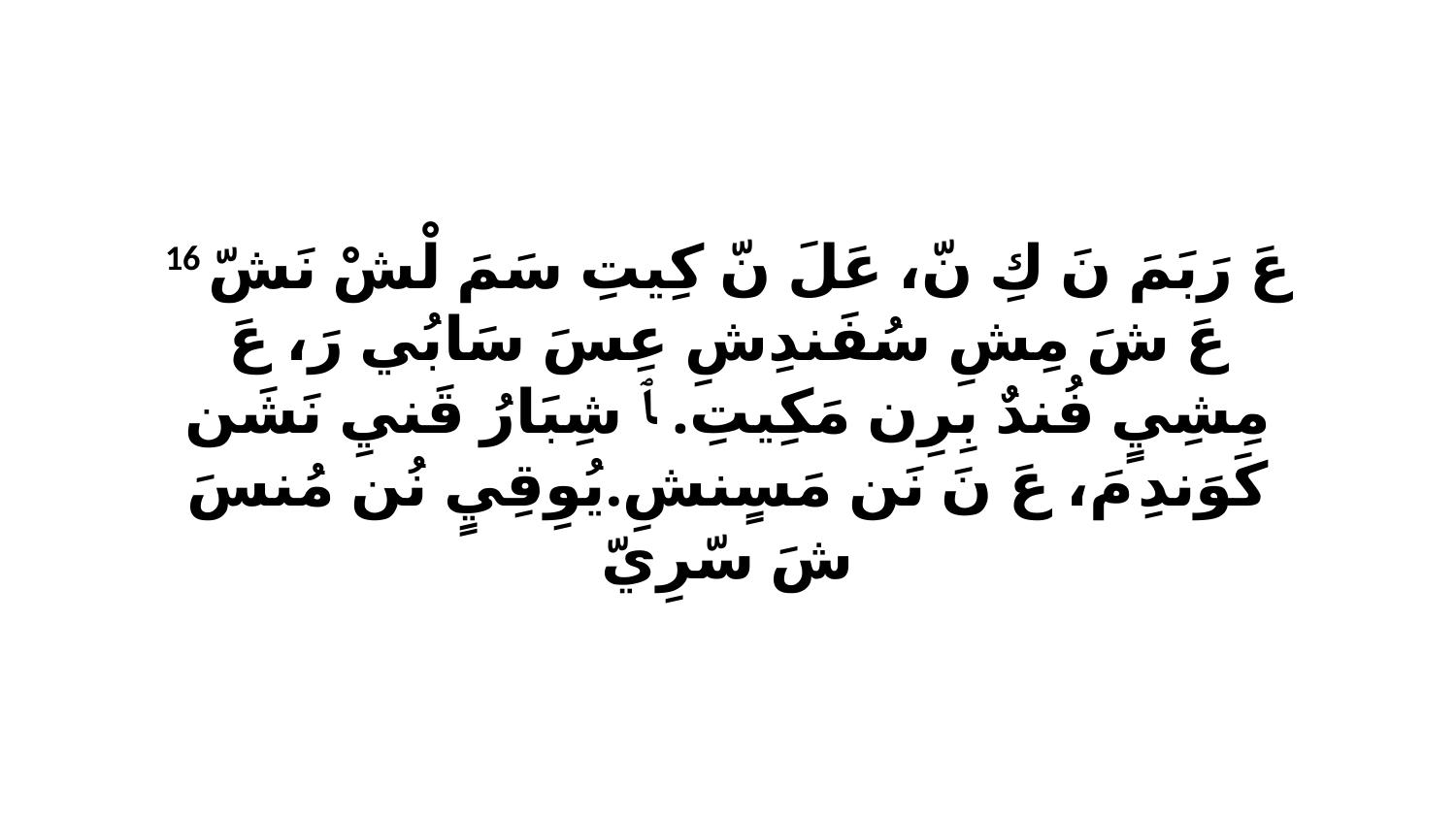

16 عَ رَبَمَ نَ كِ نّ، عَلَ نّ كِيتِ سَمَ لْشْ نَشّ عَ شَ مِشِ سُفَندِشِ عِسَ سَابُي رَ، عَ مِشِيٍ فُندٌ بِرِن مَكِيتِ. ﭑ شِبَارُ قَنيِ نَشَن كَوَندِ مَ، عَ نَ نَن مَسٍنشِ.يُوِقِيٍ نُن مُنسَ شَ سّرِيّ